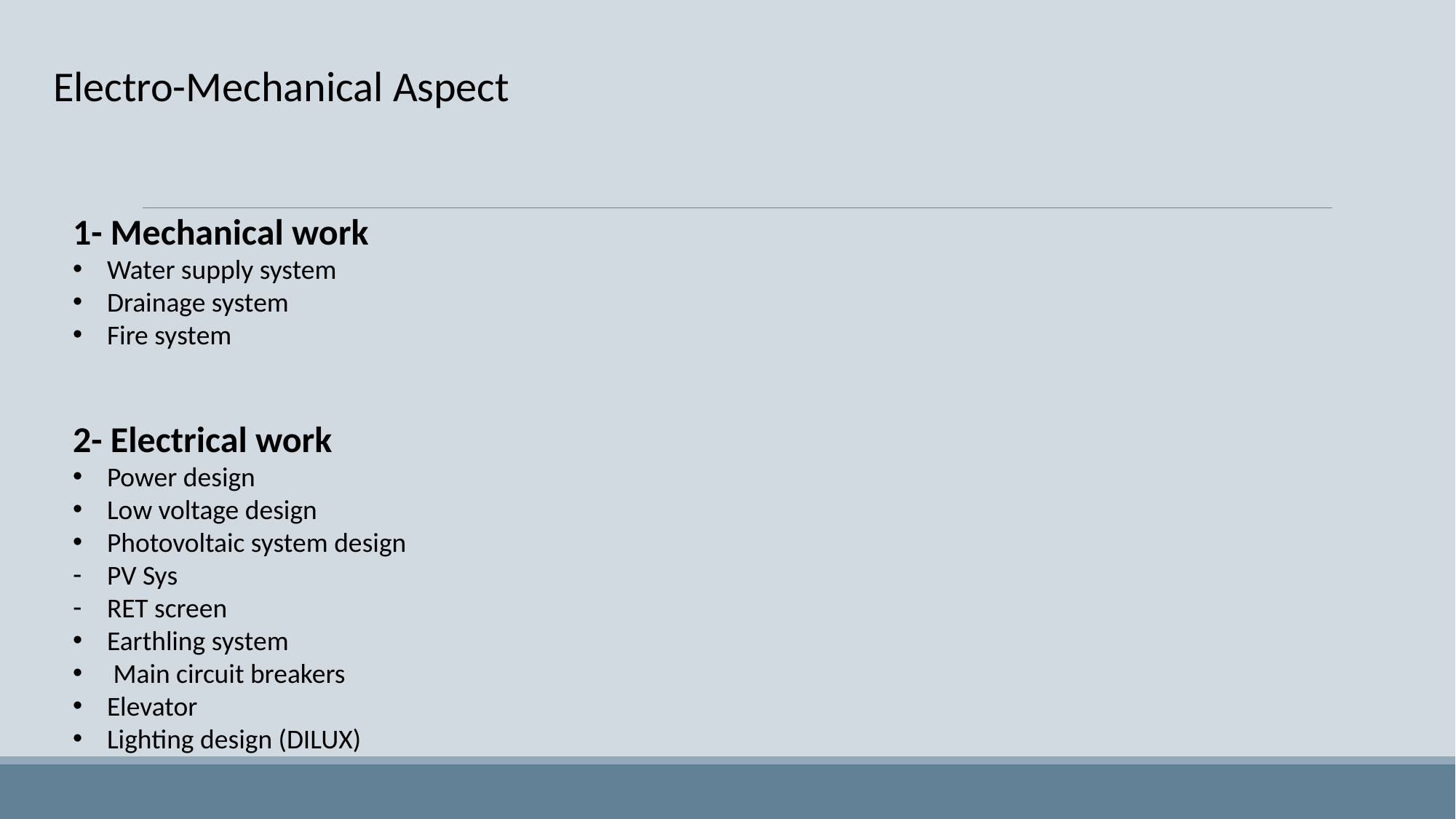

Electro-Mechanical Aspect
1- Mechanical work
Water supply system
Drainage system
Fire system

2- Electrical work
Power design
Low voltage design
Photovoltaic system design
PV Sys
RET screen
Earthling system
 Main circuit breakers
Elevator
Lighting design (DILUX)